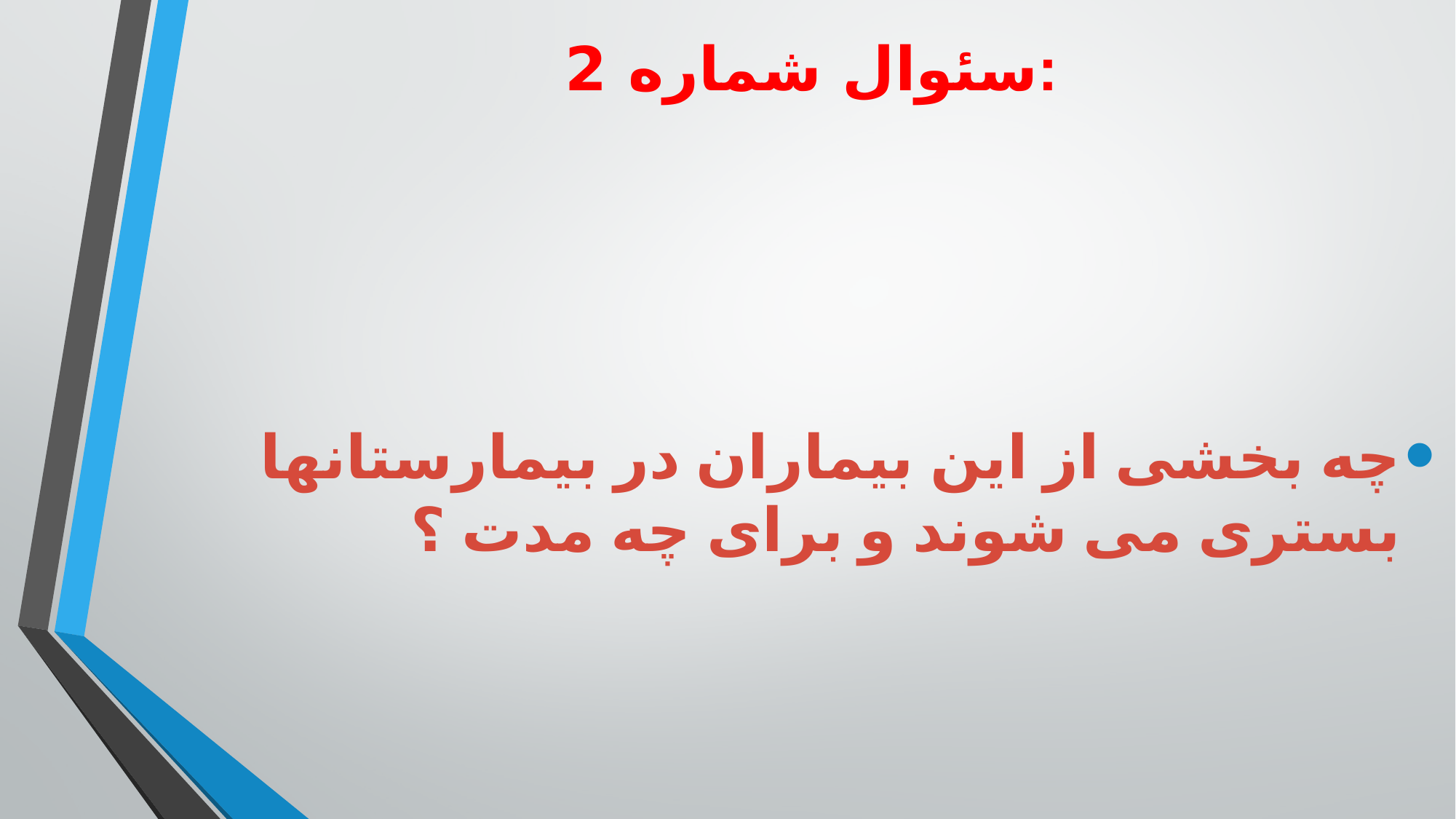

# سئوال شماره 2:
چه بخشی از این بیماران در بیمارستانها بستری می شوند و برای چه مدت ؟